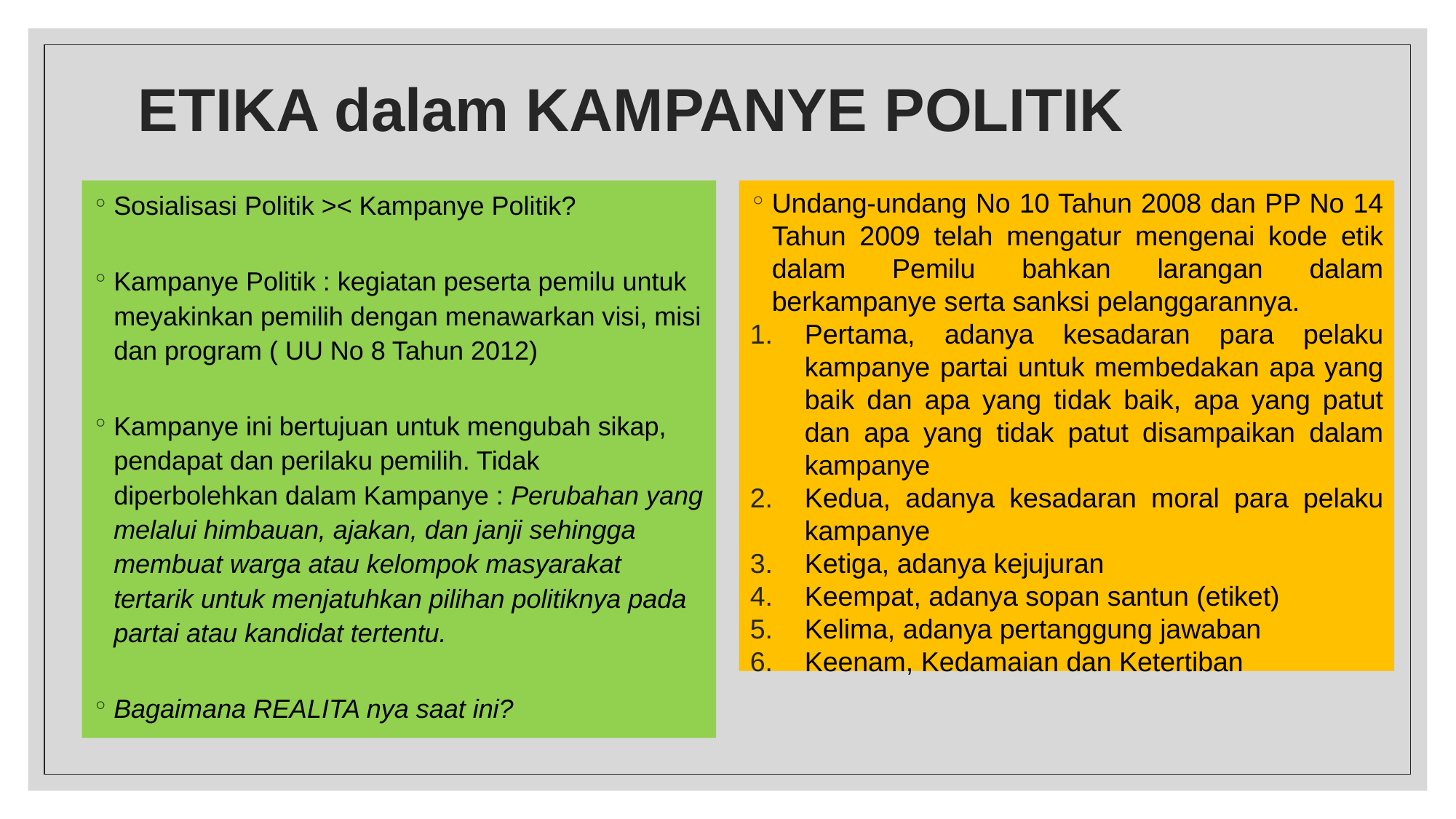

# ETIKA dalam KAMPANYE POLITIK
Sosialisasi Politik >< Kampanye Politik?

Kampanye Politik : kegiatan peserta pemilu untuk meyakinkan pemilih dengan menawarkan visi, misi dan program ( UU No 8 Tahun 2012)

Kampanye ini bertujuan untuk mengubah sikap, pendapat dan perilaku pemilih. Tidak diperbolehkan dalam Kampanye : Perubahan yang melalui himbauan, ajakan, dan janji sehingga membuat warga atau kelompok masyarakat tertarik untuk menjatuhkan pilihan politiknya pada partai atau kandidat tertentu.

Bagaimana REALITA nya saat ini?

Undang-undang No 10 Tahun 2008 dan PP No 14 Tahun 2009 telah mengatur mengenai kode etik dalam Pemilu bahkan larangan dalam berkampanye serta sanksi pelanggarannya.
Pertama, adanya kesadaran para pelaku kampanye partai untuk membedakan apa yang baik dan apa yang tidak baik, apa yang patut dan apa yang tidak patut disampaikan dalam kampanye
Kedua, adanya kesadaran moral para pelaku kampanye
Ketiga, adanya kejujuran
Keempat, adanya sopan santun (etiket)
Kelima, adanya pertanggung jawaban
Keenam, Kedamaian dan Ketertiban